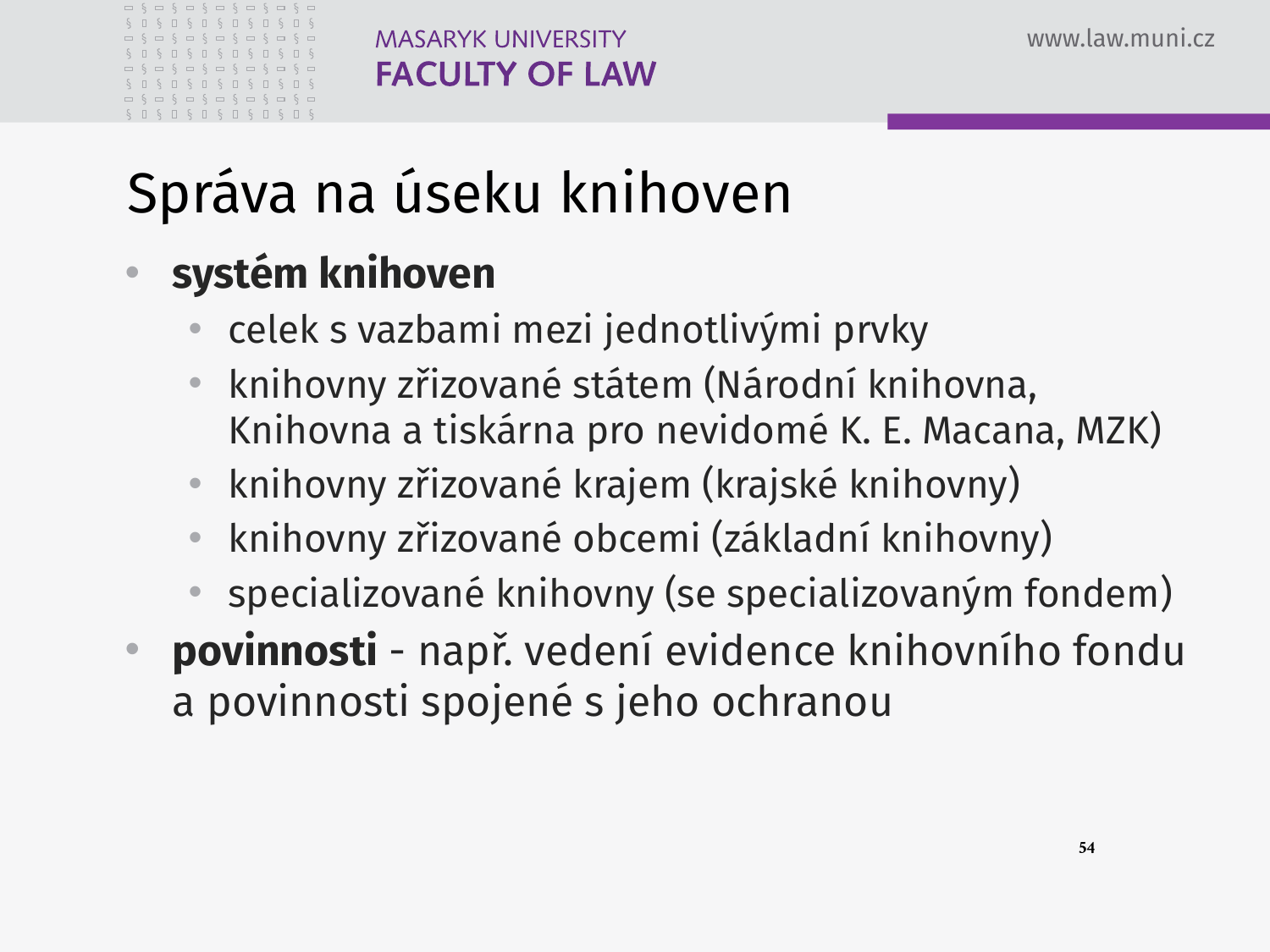

# Správa na úseku knihoven
systém knihoven
celek s vazbami mezi jednotlivými prvky
knihovny zřizované státem (Národní knihovna, Knihovna a tiskárna pro nevidomé K. E. Macana, MZK)
knihovny zřizované krajem (krajské knihovny)
knihovny zřizované obcemi (základní knihovny)
specializované knihovny (se specializovaným fondem)
povinnosti - např. vedení evidence knihovního fondu a povinnosti spojené s jeho ochranou
54